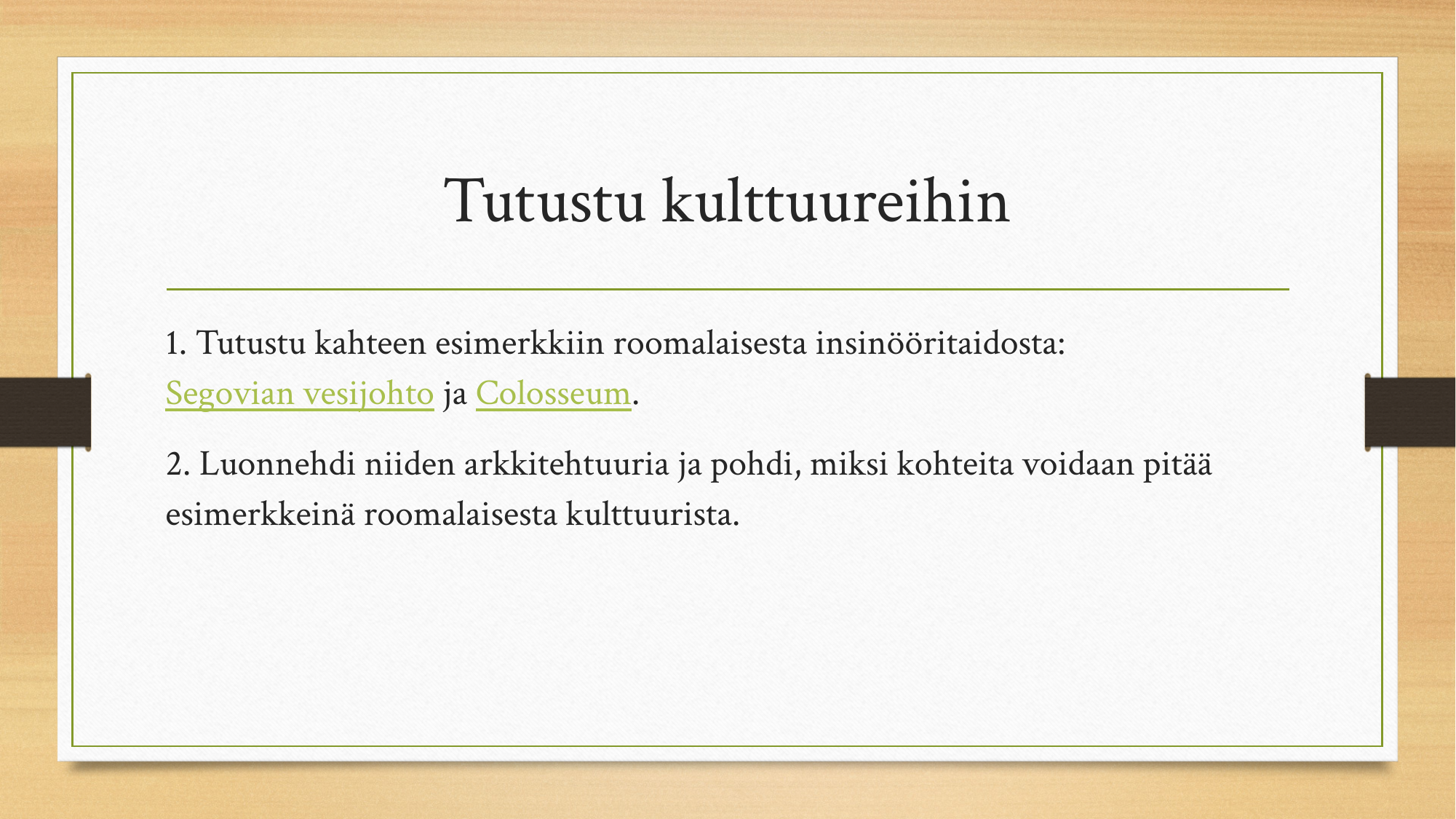

# Tutustu kulttuureihin
1. Tutustu kahteen esimerkkiin roomalaisesta insinööritaidosta: Segovian vesijohto ja Colosseum.
2. Luonnehdi niiden arkkitehtuuria ja pohdi, miksi kohteita voidaan pitää esimerkkeinä roomalaisesta kulttuurista.